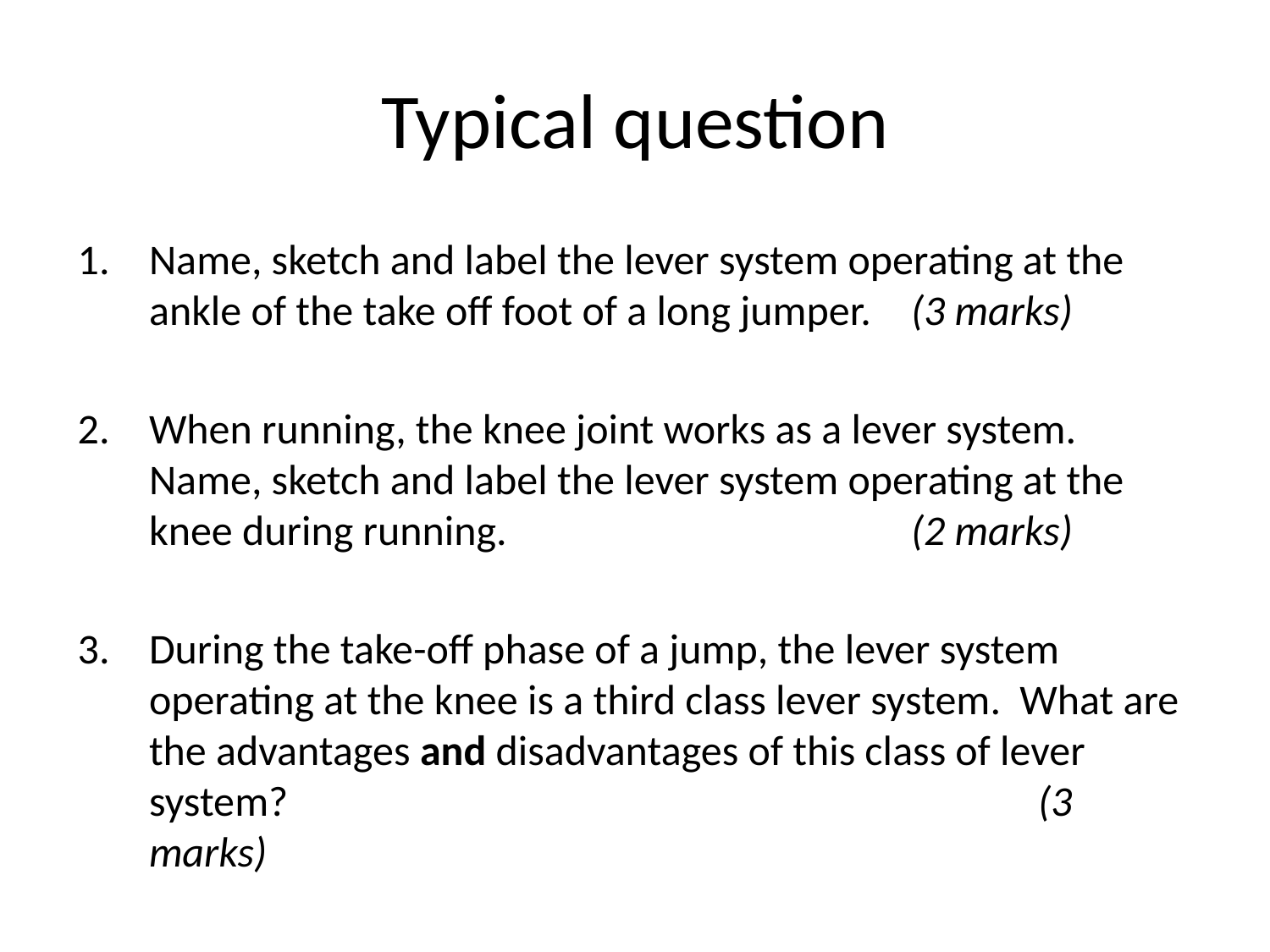

# Typical question
Name, sketch and label the lever system operating at the ankle of the take off foot of a long jumper.	(3 marks)

When running, the knee joint works as a lever system.  Name, sketch and label the lever system operating at the knee during running.				(2 marks)

During the take-off phase of a jump, the lever system operating at the knee is a third class lever system.  What are the advantages and disadvantages of this class of lever system?						(3 marks)